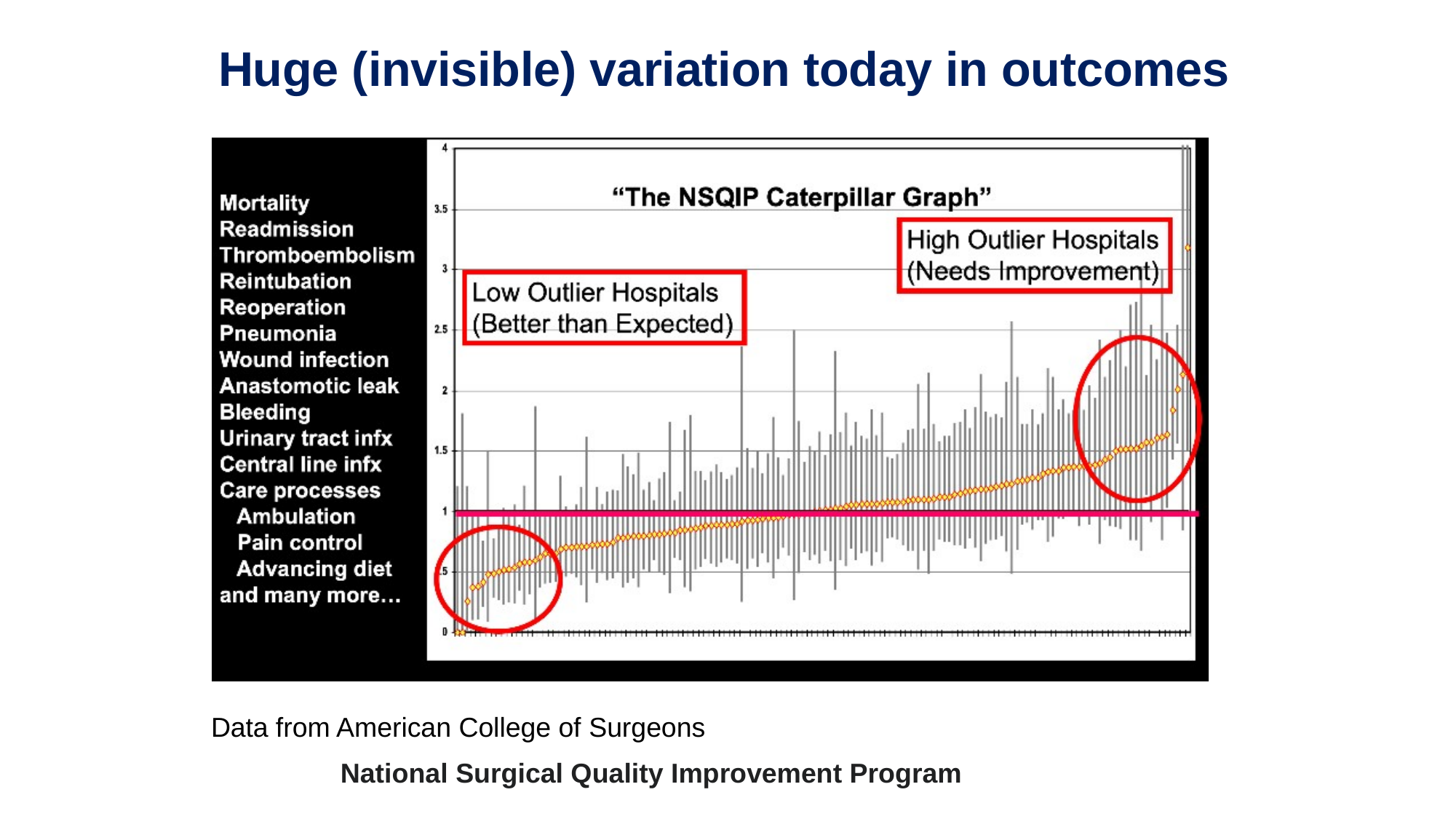

# Huge (invisible) variation today in outcomes

Data from American College of Surgeons
National Surgical Quality Improvement Program